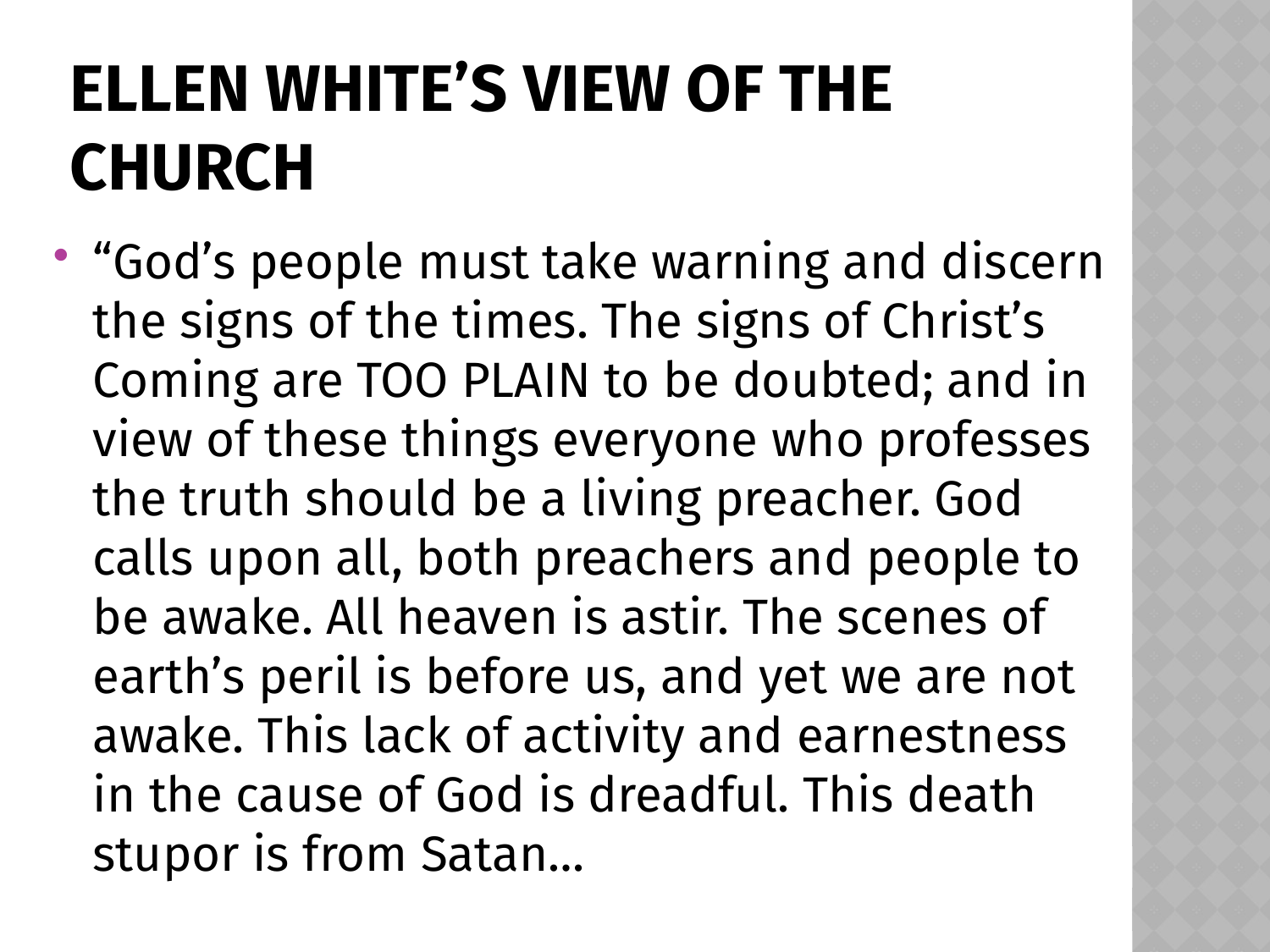

# Ellen White’s view of the Church
“God’s people must take warning and discern the signs of the times. The signs of Christ’s Coming are TOO PLAIN to be doubted; and in view of these things everyone who professes the truth should be a living preacher. God calls upon all, both preachers and people to be awake. All heaven is astir. The scenes of earth’s peril is before us, and yet we are not awake. This lack of activity and earnestness in the cause of God is dreadful. This death stupor is from Satan…